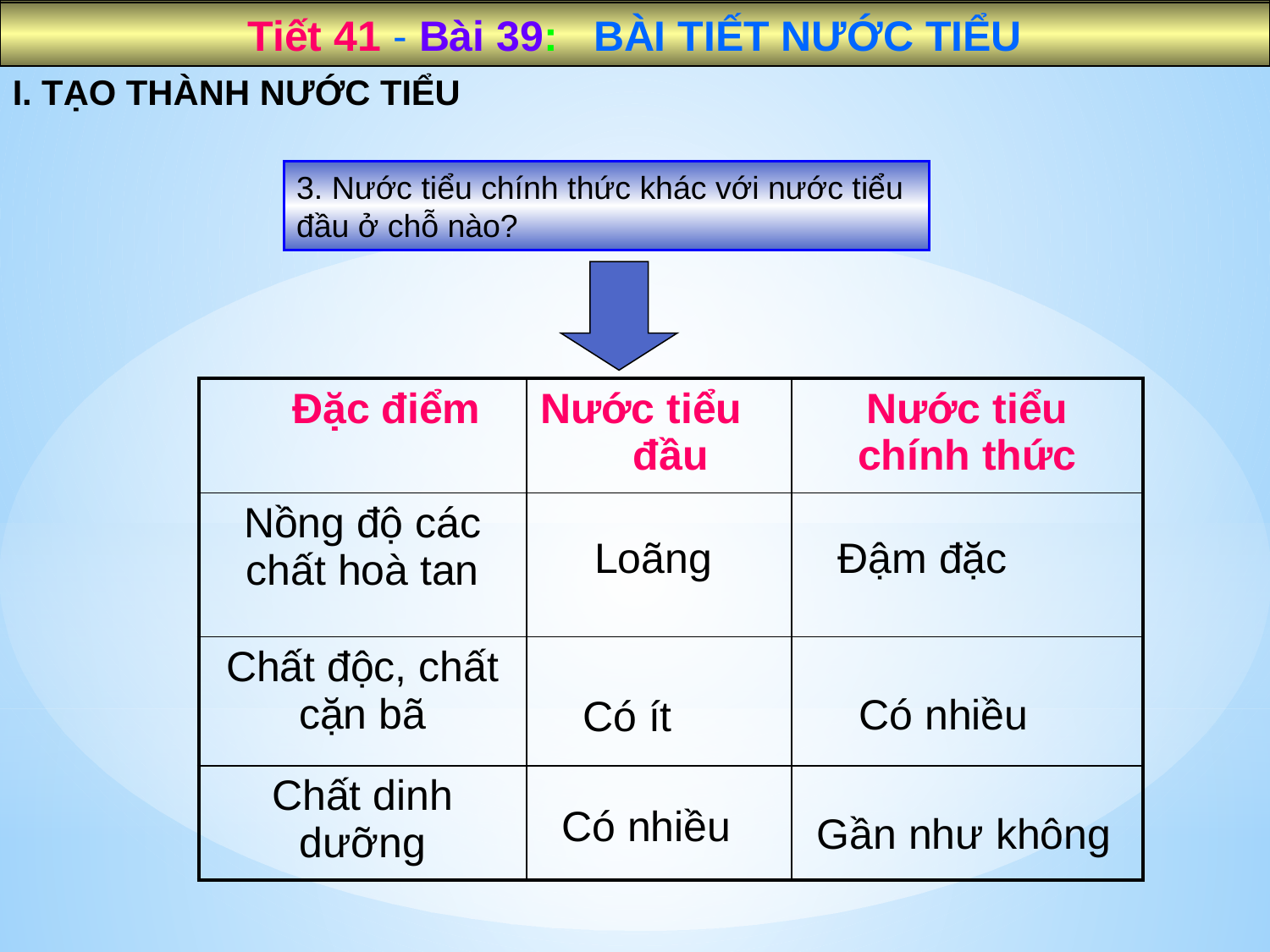

Bài 39   BÀI TIẾT NƯỚC TIỂU
Tiết 41 - Bài 39:   BÀI TIẾT NƯỚC TIỂU
I. TẠO THÀNH NƯỚC TIỂU

3. Nước tiểu chính thức khác với nước tiểu đầu ở chỗ nào?

| Đặc điểm | Nước tiểu đầu | Nước tiểu chính thức |
| --- | --- | --- |
| Nồng độ các chất hoà tan |  |  |
| Chất độc, chất cặn bã |  |  |
| Chất dinh dưỡng |  |  |
Loãng
Đậm đặc
#
Có nhiều
Có ít
Có nhiều
Gần như không